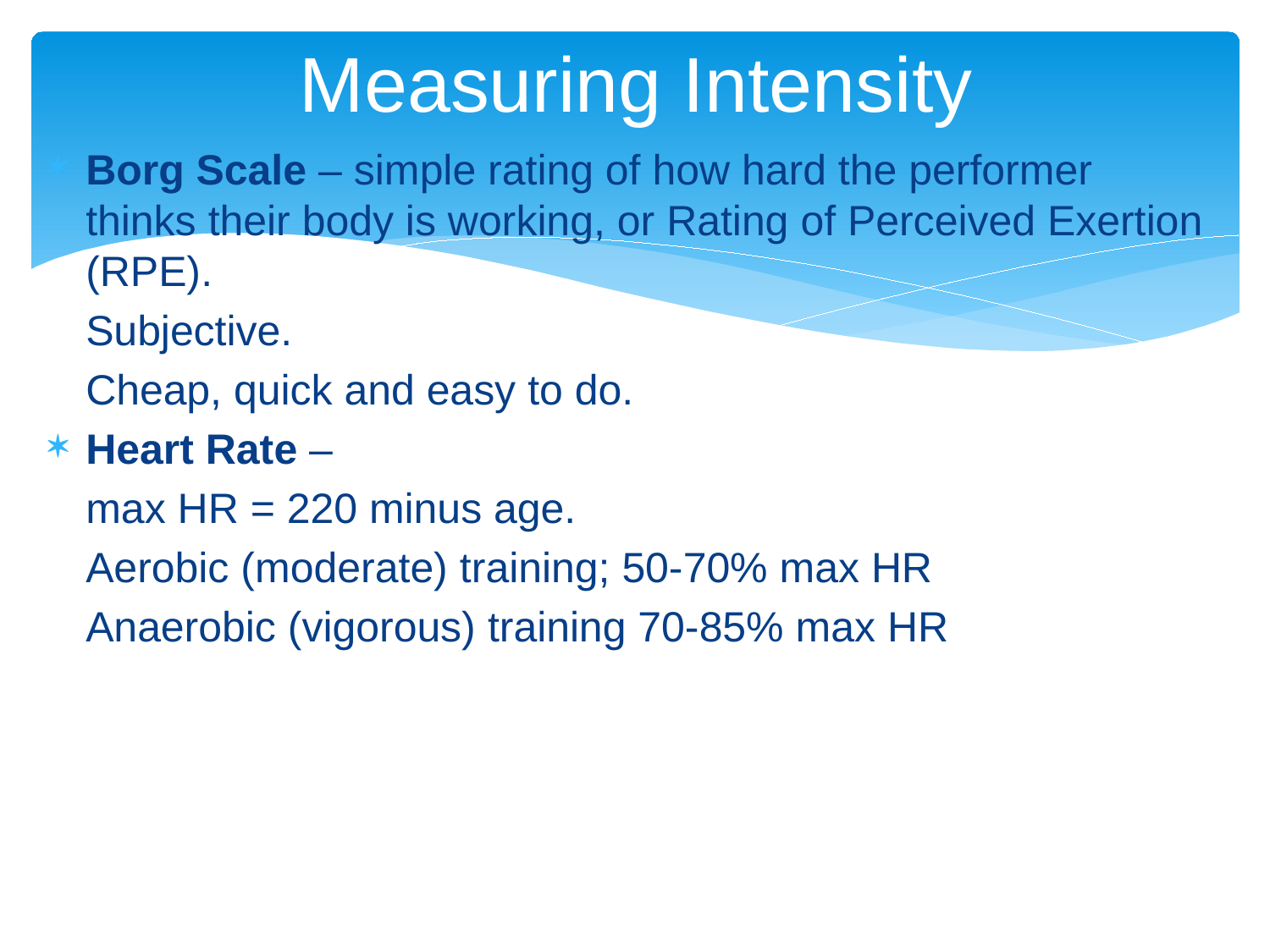

# Measuring Intensity
Borg Scale – simple rating of how hard the performer thinks their body is working, or Rating of Perceived Exertion (RPE).
	Subjective.
	Cheap, quick and easy to do.
Heart Rate –
	max HR = 220 minus age.
	Aerobic (moderate) training; 50-70% max HR
	Anaerobic (vigorous) training 70-85% max HR